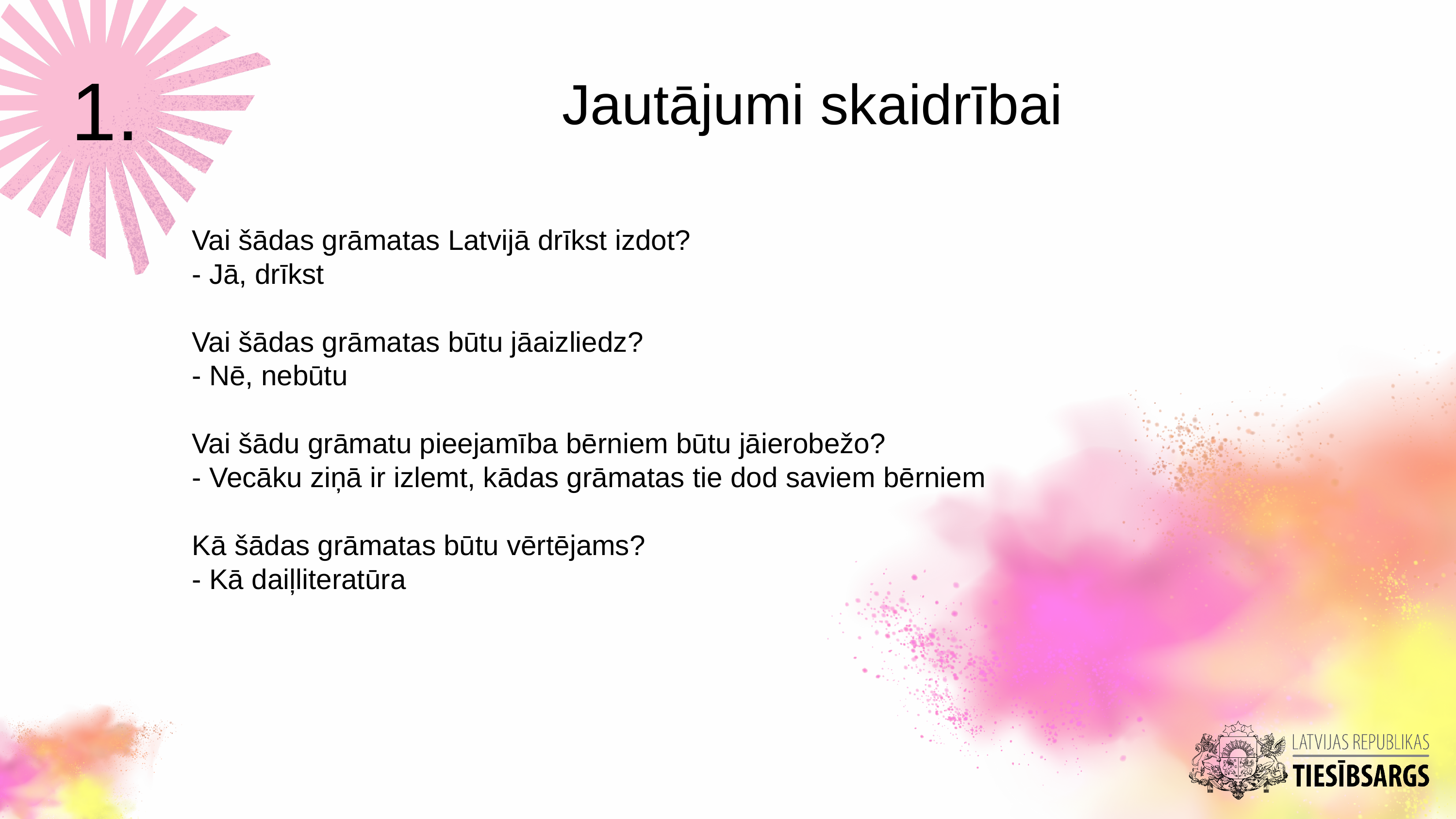

1.
Jautājumi skaidrībai
Vai šādas grāmatas Latvijā drīkst izdot?
- Jā, drīkst

Vai šādas grāmatas būtu jāaizliedz?
- Nē, nebūtu

Vai šādu grāmatu pieejamība bērniem būtu jāierobežo?
- Vecāku ziņā ir izlemt, kādas grāmatas tie dod saviem bērniem

Kā šādas grāmatas būtu vērtējams?
- Kā daiļliteratūra